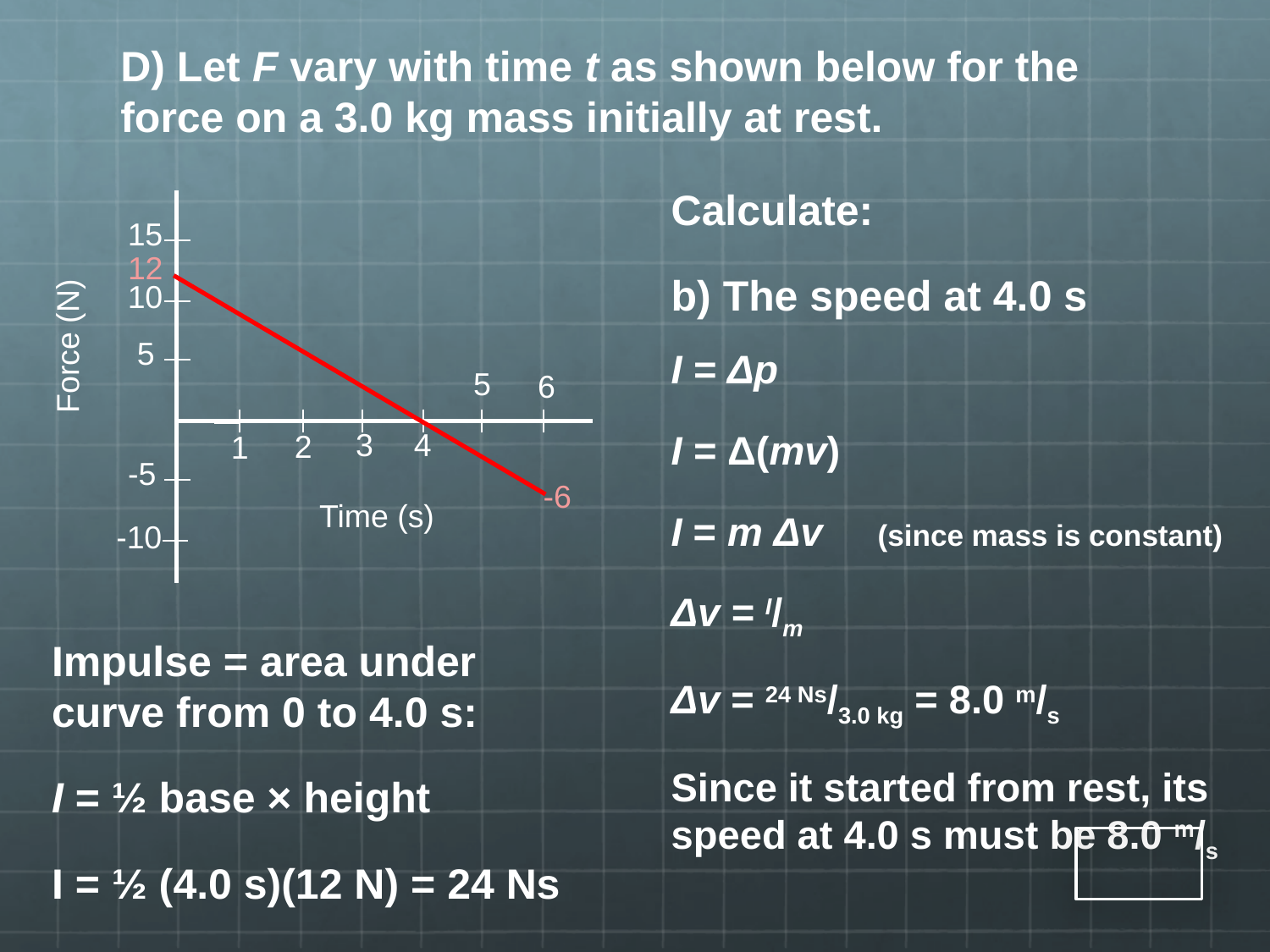

D) Let F vary with time t as shown below for the force on a 3.0 kg mass initially at rest.

Calculate:
b) The speed at 4.0 s

15
12
10
Force (N)
5
I = Δp
I = Δ(mv)
I = m Δv     (since mass is constant)
Δv = I/m
Δv = 24 Ns/3.0 kg = 8.0 m/s
Since it started from rest, its speed at 4.0 s must be 8.0 m/s

5
6
4
3
2
1
-5
-6
Time (s)
-10
Impulse = area under curve from 0 to 4.0 s:
I = ½ base × height
I = ½ (4.0 s)(12 N) = 24 Ns